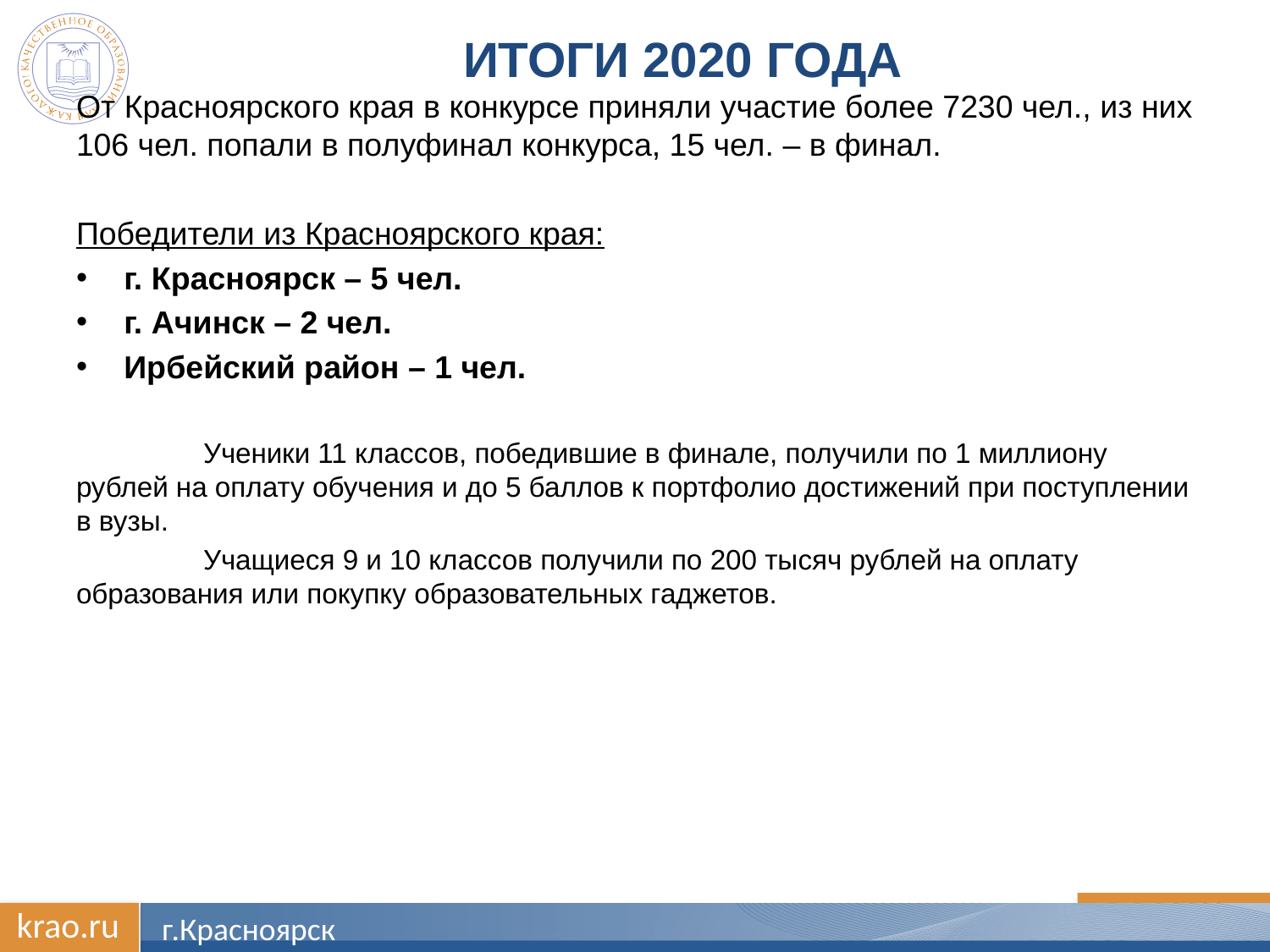

# Итоги 2020 года
От Красноярского края в конкурсе приняли участие более 7230 чел., из них 106 чел. попали в полуфинал конкурса, 15 чел. – в финал.

Победители из Красноярского края:
г. Красноярск – 5 чел.
г. Ачинск – 2 чел.
Ирбейский район – 1 чел.

	Ученики 11 классов, победившие в финале, получили по 1 миллиону рублей на оплату обучения и до 5 баллов к портфолио достижений при поступлении в вузы.
	Учащиеся 9 и 10 классов получили по 200 тысяч рублей на оплату образования или покупку образовательных гаджетов.